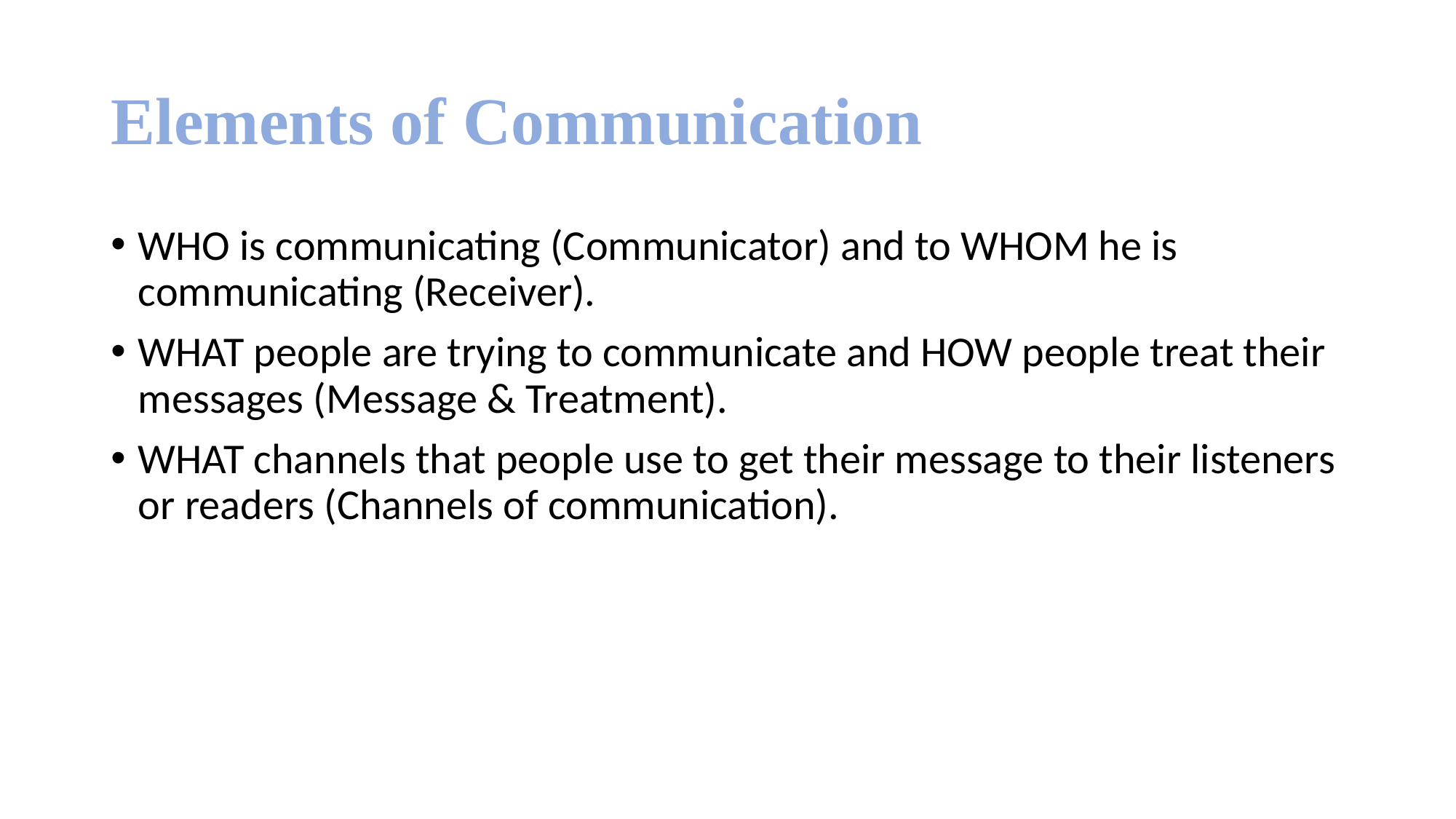

# Elements of Communication
WHO is communicating (Communicator) and to WHOM he is communicating (Receiver).
WHAT people are trying to communicate and HOW people treat their messages (Message & Treatment).
WHAT channels that people use to get their message to their listeners or readers (Channels of communication).